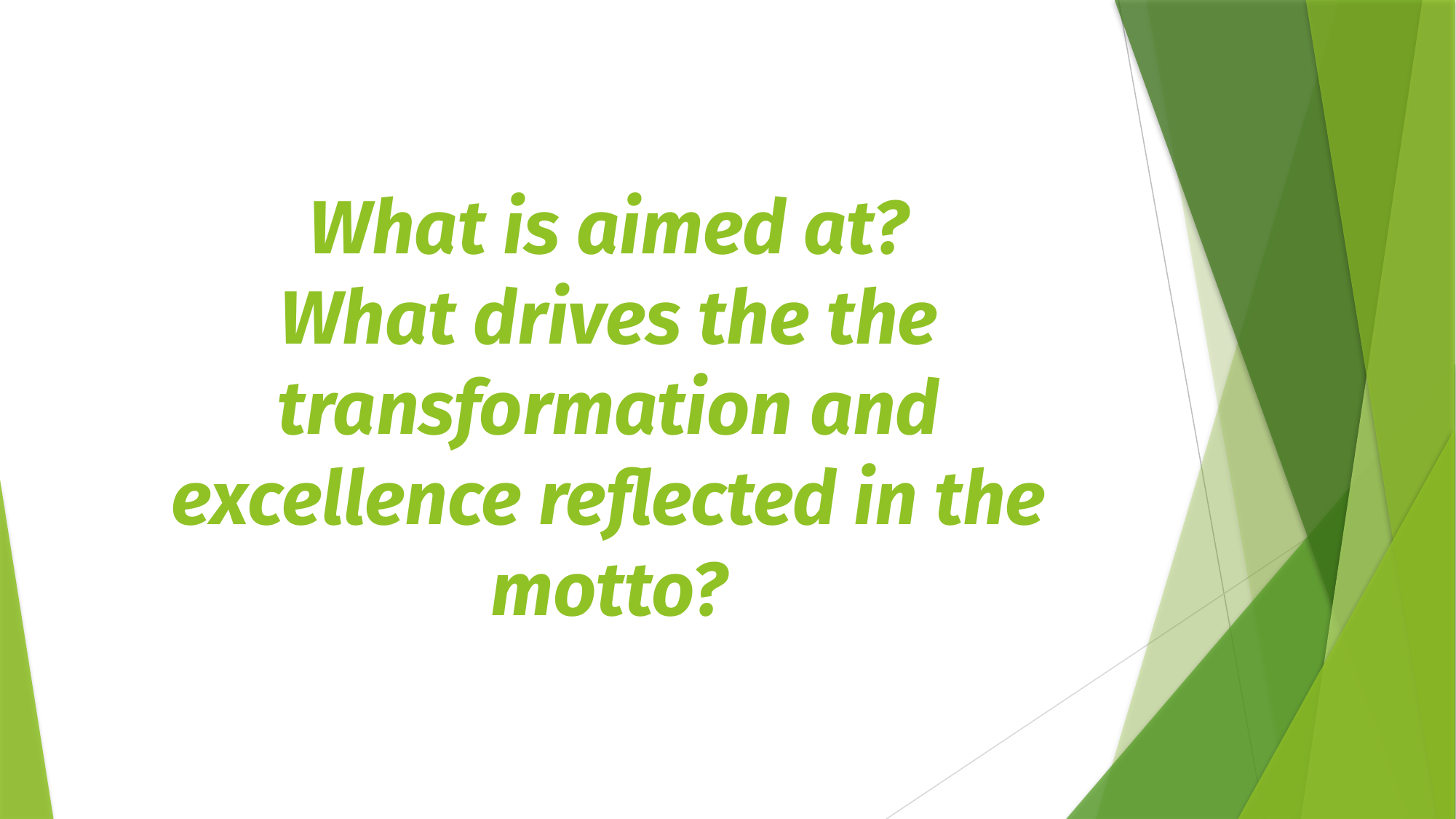

# What is aimed at? What drives the the transformation and excellence reflected in the motto?